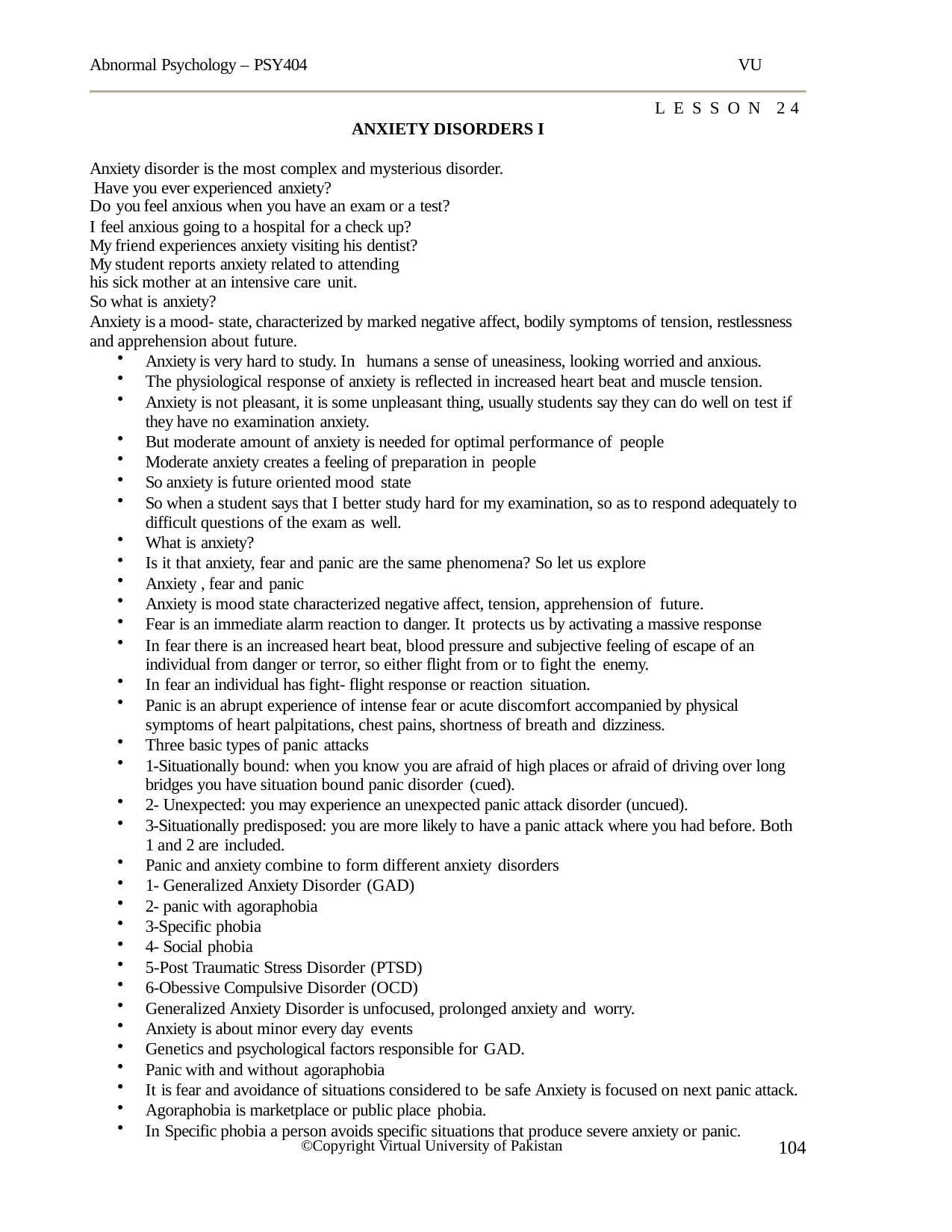

Abnormal Psychology – PSY404
VU

LESSON 24
ANXIETY DISORDERS I

Anxiety disorder is the most complex and mysterious disorder.  Have you ever experienced anxiety?
Do you feel anxious when you have an exam or a test?
I feel anxious going to a hospital for a check up?  My friend experiences anxiety visiting his dentist?
My student reports anxiety related to attending his sick mother at an intensive care unit.
So what is anxiety?
Anxiety is a mood- state, characterized by marked negative affect, bodily symptoms of tension, restlessness  and apprehension about future.
Anxiety is very hard to study. In  humans a sense of uneasiness, looking worried and anxious.
The physiological response of anxiety is reflected in increased heart beat and muscle tension.
Anxiety is not pleasant, it is some unpleasant thing, usually students say they can do well on test if  they have no examination anxiety.
But moderate amount of anxiety is needed for optimal performance of people
Moderate anxiety creates a feeling of preparation in people
So anxiety is future oriented mood state
So when a student says that I better study hard for my examination, so as to respond adequately to  difficult questions of the exam as well.
What is anxiety?
Is it that anxiety, fear and panic are the same phenomena? So let us explore
Anxiety , fear and panic
Anxiety is mood state characterized negative affect, tension, apprehension of future.
Fear is an immediate alarm reaction to danger. It protects us by activating a massive response
In fear there is an increased heart beat, blood pressure and subjective feeling of escape of an  individual from danger or terror, so either flight from or to fight the enemy.
In fear an individual has fight- flight response or reaction situation.
Panic is an abrupt experience of intense fear or acute discomfort accompanied by physical  symptoms of heart palpitations, chest pains, shortness of breath and dizziness.
Three basic types of panic attacks
1-Situationally bound: when you know you are afraid of high places or afraid of driving over long  bridges you have situation bound panic disorder (cued).
2- Unexpected: you may experience an unexpected panic attack disorder (uncued).
3-Situationally predisposed: you are more likely to have a panic attack where you had before. Both  1 and 2 are included.
Panic and anxiety combine to form different anxiety disorders
1- Generalized Anxiety Disorder (GAD)
2- panic with agoraphobia
3-Specific phobia
4- Social phobia
5-Post Traumatic Stress Disorder (PTSD)
6-Obessive Compulsive Disorder (OCD)
Generalized Anxiety Disorder is unfocused, prolonged anxiety and worry.
Anxiety is about minor every day events
Genetics and psychological factors responsible for GAD.
Panic with and without agoraphobia
It is fear and avoidance of situations considered to be safe Anxiety is focused on next panic attack.
Agoraphobia is marketplace or public place phobia.
In Specific phobia a person avoids specific situations that produce severe anxiety or panic.
104
©Copyright Virtual University of Pakistan